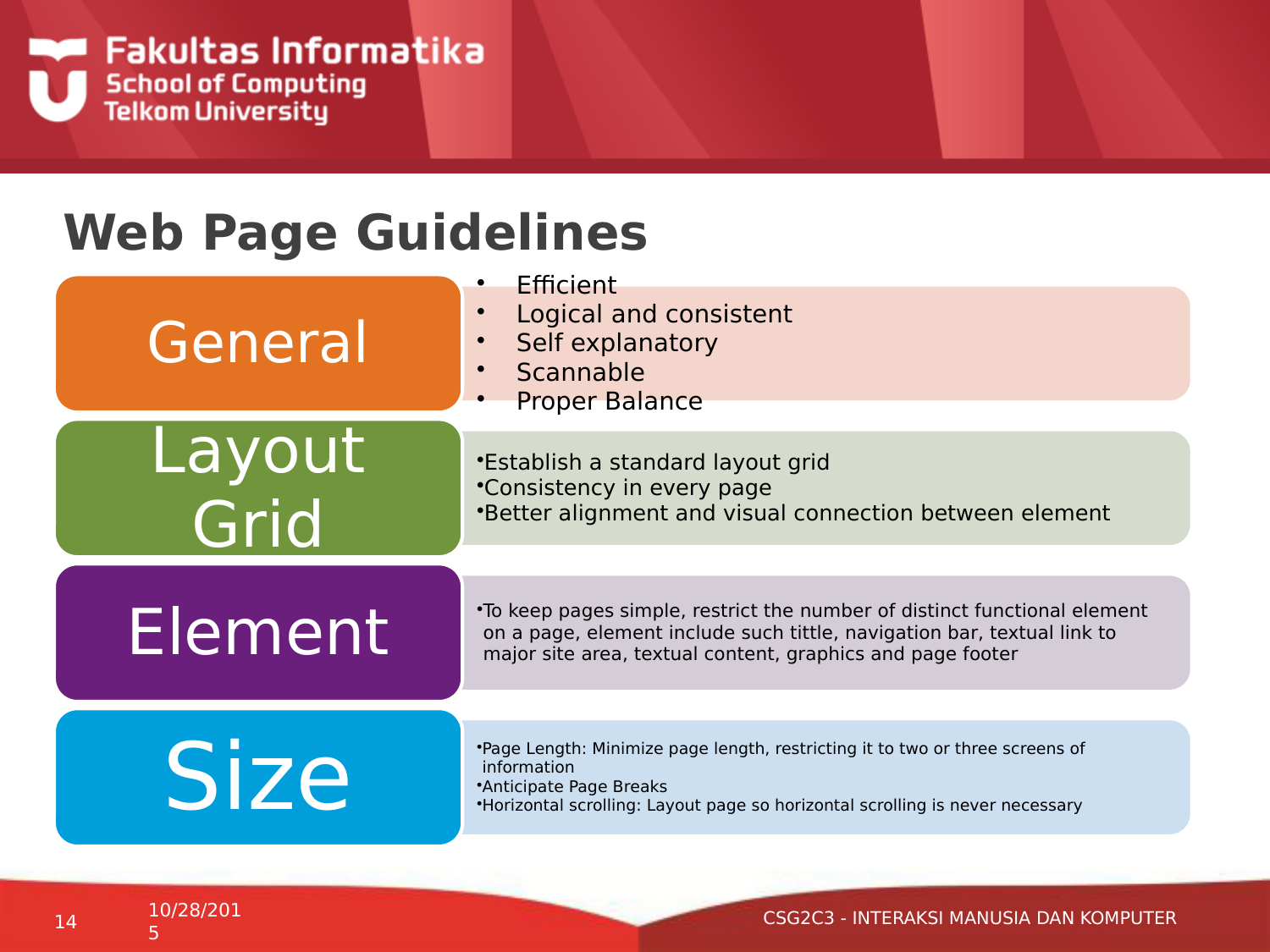

# Web Page Guidelines
General
Element
To keep pages simple, restrict the number of distinct functional element on a page, element include such tittle, navigation bar, textual link to major site area, textual content, graphics and page footer
Layout Grid
Establish a standard layout grid
Size
Efficient
Logical and consistent
Self explanatory
Scannable
Proper Balance
Consistency in every page
Better alignment and visual connection between element
Page Length: Minimize page length, restricting it to two or three screens of information
Anticipate Page Breaks
Horizontal scrolling: Layout page so horizontal scrolling is never necessary
10/28/2015
14
CSG2C3 - INTERAKSI MANUSIA DAN KOMPUTER